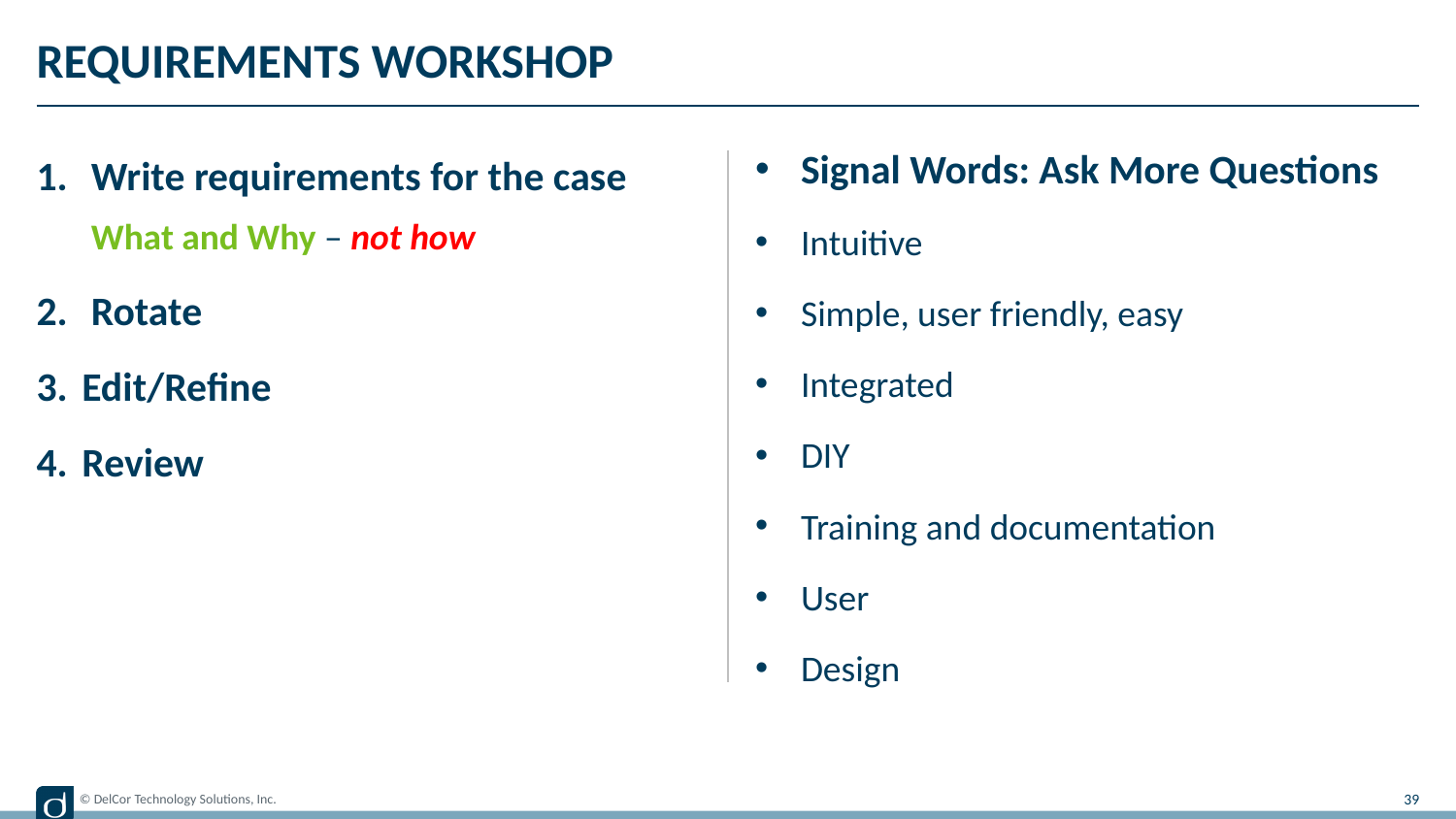

# Requirements Workshop
Signal Words: Ask More Questions
Intuitive
Simple, user friendly, easy
Integrated
DIY
Training and documentation
User
Design
Write requirements for the case
What and Why – not how
Rotate
Edit/Refine
Review